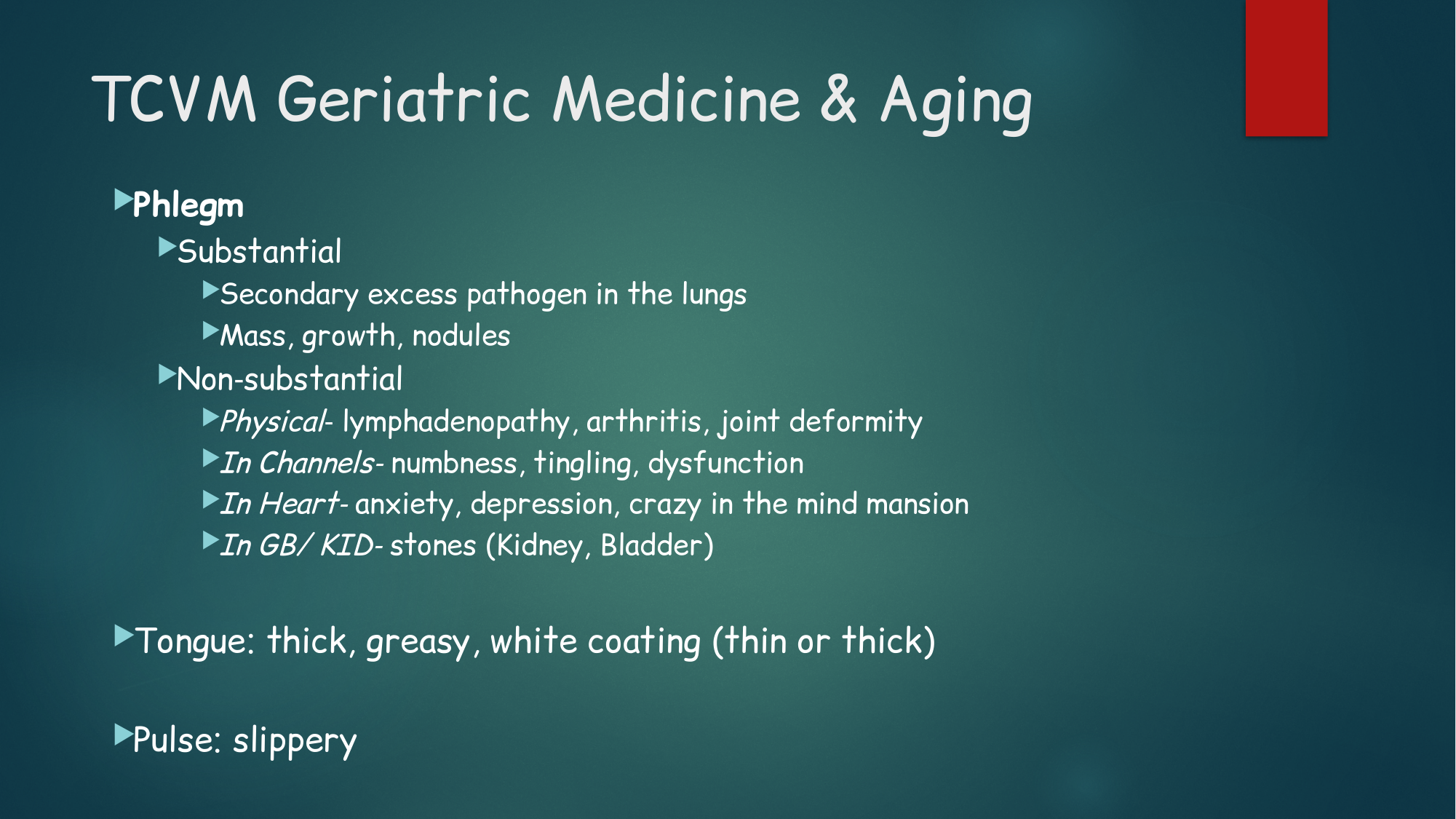

# TCVM Geriatric Medicine & Aging
Phlegm
Substantial
Secondary excess pathogen in the lungs
Mass, growth, nodules
Non‐substantial
Physical‐ lymphadenopathy, arthritis, joint deformity
In Channels‐ numbness, tingling, dysfunction
In Heart‐ anxiety, depression, crazy in the mind mansion
In GB/ KID‐ stones (Kidney, Bladder)

Tongue: thick, greasy, white coating (thin or thick)

Pulse: slippery